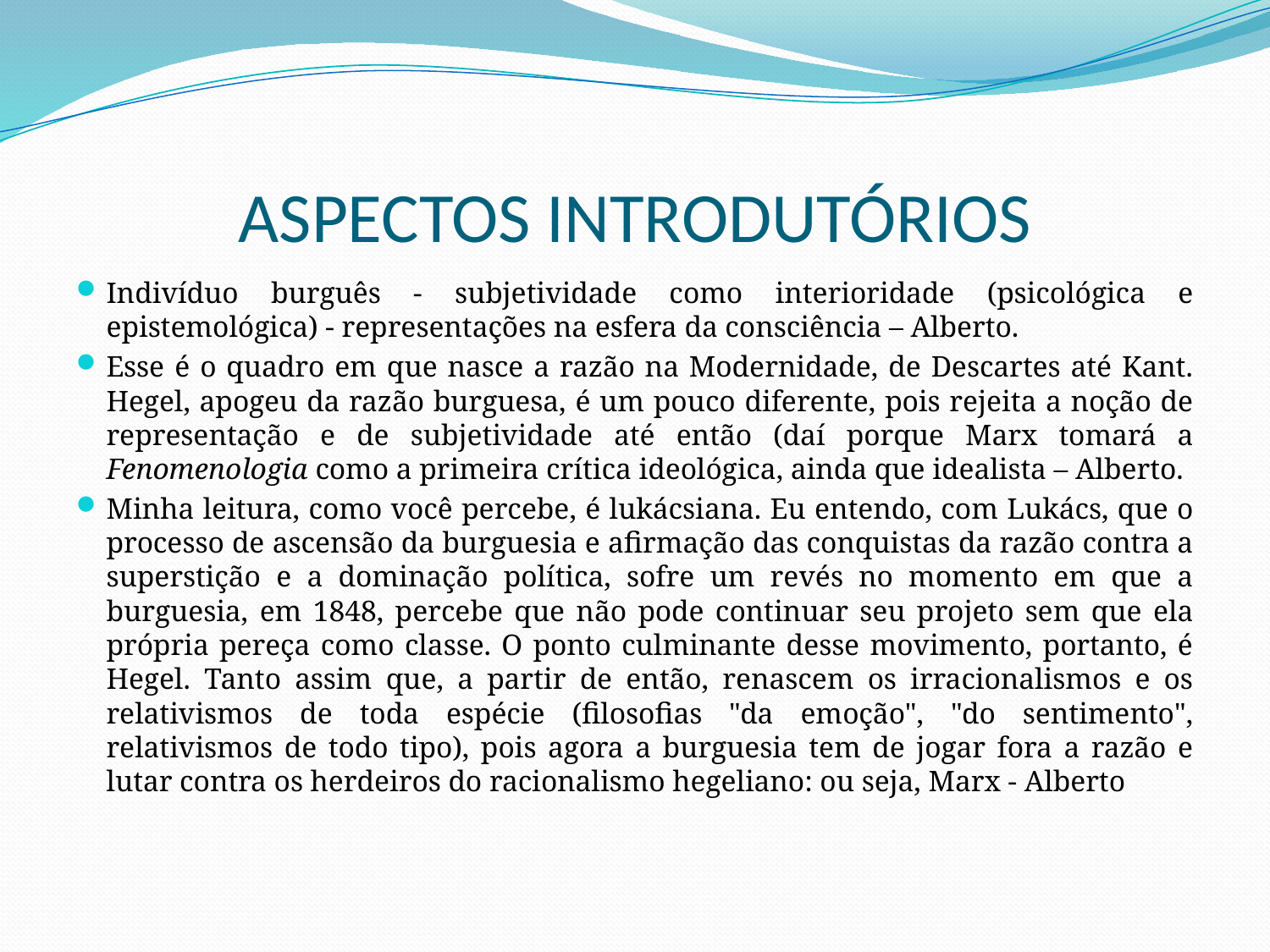

# ASPECTOS INTRODUTÓRIOS
Indivíduo burguês - subjetividade como interioridade (psicológica e epistemológica) - representações na esfera da consciência – Alberto.
Esse é o quadro em que nasce a razão na Modernidade, de Descartes até Kant. Hegel, apogeu da razão burguesa, é um pouco diferente, pois rejeita a noção de representação e de subjetividade até então (daí porque Marx tomará a Fenomenologia como a primeira crítica ideológica, ainda que idealista – Alberto.
Minha leitura, como você percebe, é lukácsiana. Eu entendo, com Lukács, que o processo de ascensão da burguesia e afirmação das conquistas da razão contra a superstição e a dominação política, sofre um revés no momento em que a burguesia, em 1848, percebe que não pode continuar seu projeto sem que ela própria pereça como classe. O ponto culminante desse movimento, portanto, é Hegel. Tanto assim que, a partir de então, renascem os irracionalismos e os relativismos de toda espécie (filosofias "da emoção", "do sentimento", relativismos de todo tipo), pois agora a burguesia tem de jogar fora a razão e lutar contra os herdeiros do racionalismo hegeliano: ou seja, Marx - Alberto